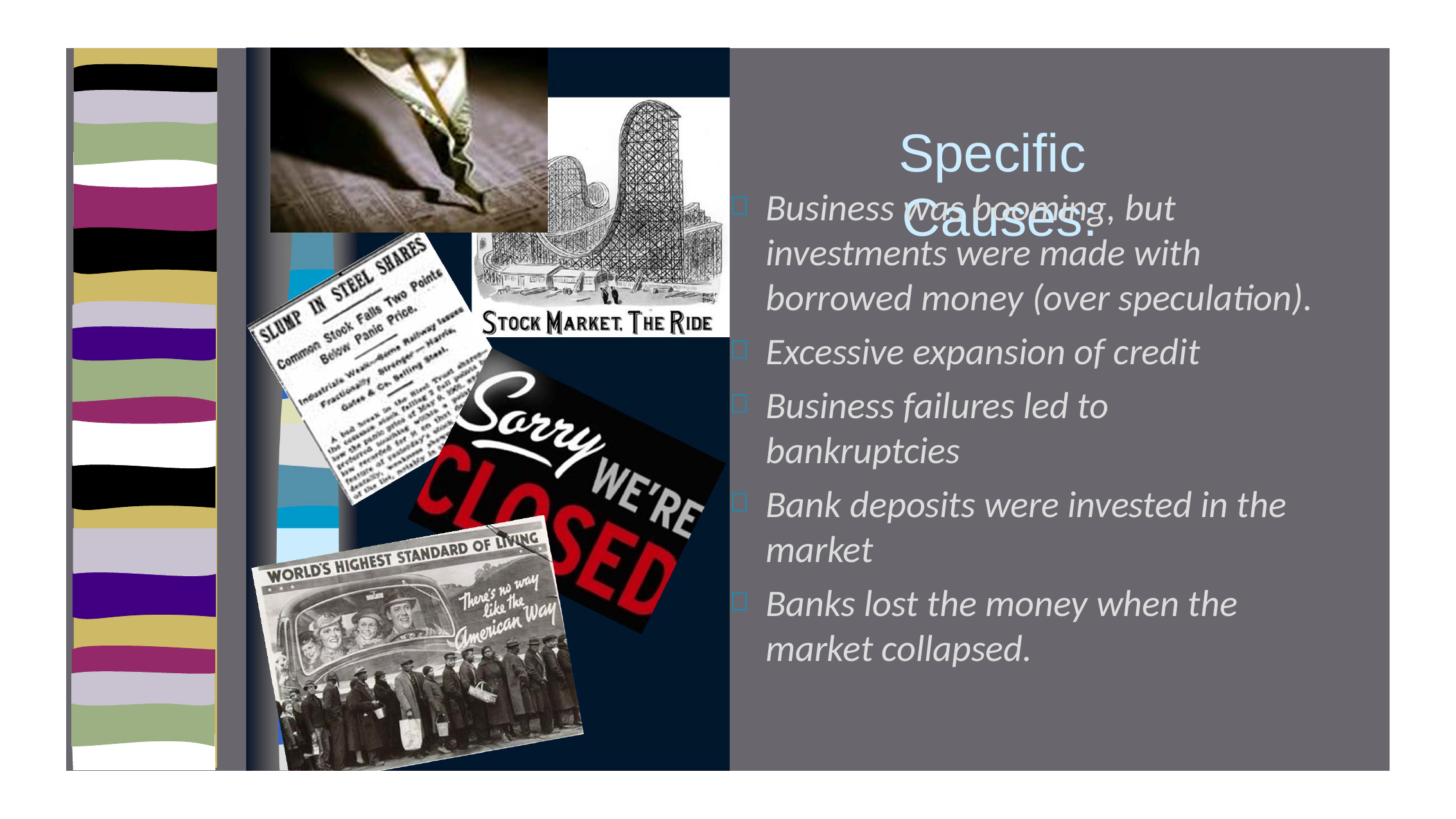

# Specific Causes:

Business was booming, but investments were made with borrowed money (over speculation).

Excessive expansion of credit

Business failures led to bankruptcies

Bank deposits were invested in the market

Banks lost the money when the market collapsed.